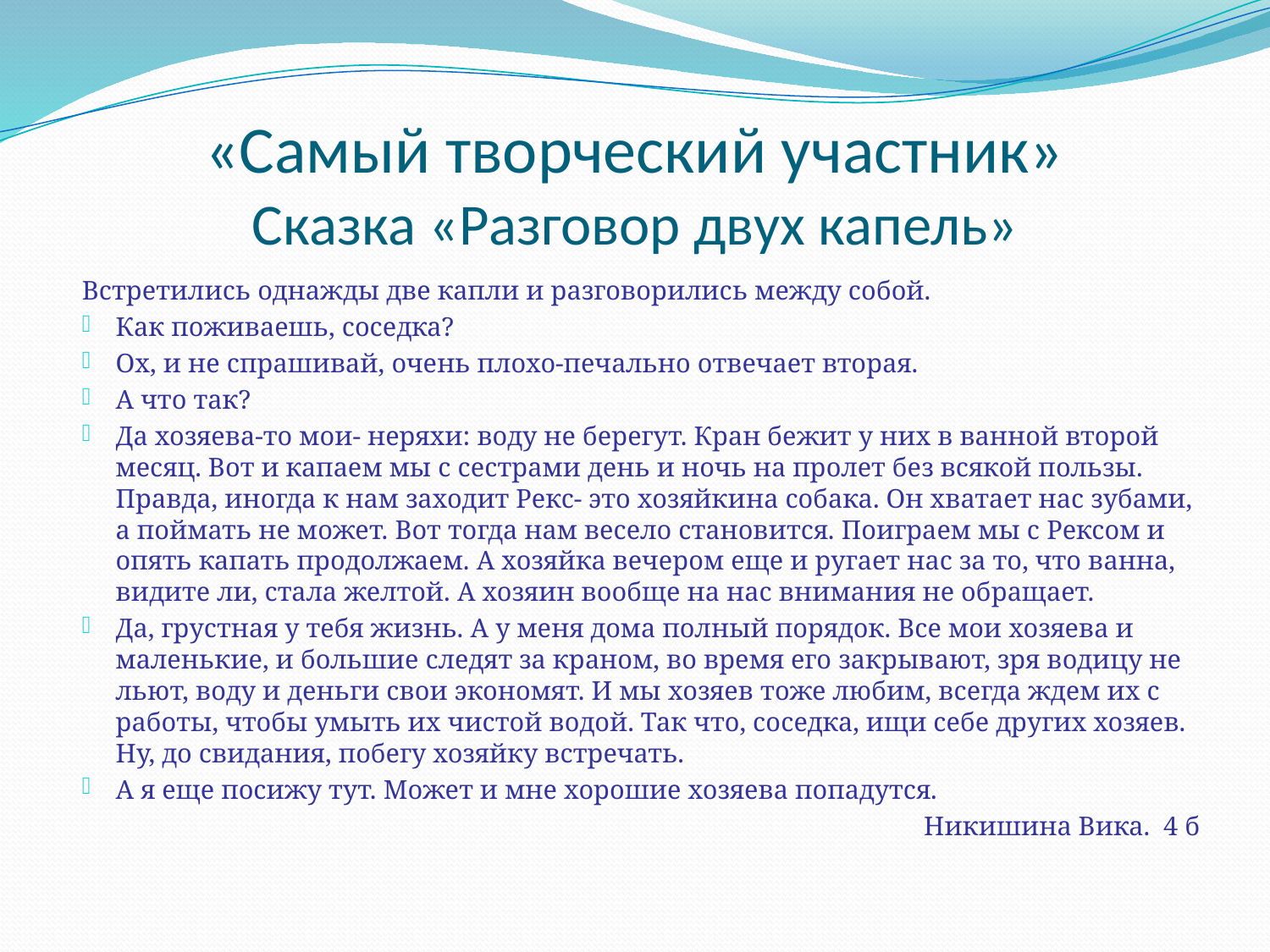

# «Самый творческий участник» Сказка «Разговор двух капель»
Встретились однажды две капли и разговорились между собой.
Как поживаешь, соседка?
Ох, и не спрашивай, очень плохо-печально отвечает вторая.
А что так?
Да хозяева-то мои- неряхи: воду не берегут. Кран бежит у них в ванной второй месяц. Вот и капаем мы с сестрами день и ночь на пролет без всякой пользы. Правда, иногда к нам заходит Рекс- это хозяйкина собака. Он хватает нас зубами, а поймать не может. Вот тогда нам весело становится. Поиграем мы с Рексом и опять капать продолжаем. А хозяйка вечером еще и ругает нас за то, что ванна, видите ли, стала желтой. А хозяин вообще на нас внимания не обращает.
Да, грустная у тебя жизнь. А у меня дома полный порядок. Все мои хозяева и маленькие, и большие следят за краном, во время его закрывают, зря водицу не льют, воду и деньги свои экономят. И мы хозяев тоже любим, всегда ждем их с работы, чтобы умыть их чистой водой. Так что, соседка, ищи себе других хозяев. Ну, до свидания, побегу хозяйку встречать.
А я еще посижу тут. Может и мне хорошие хозяева попадутся.
Никишина Вика.  4 б